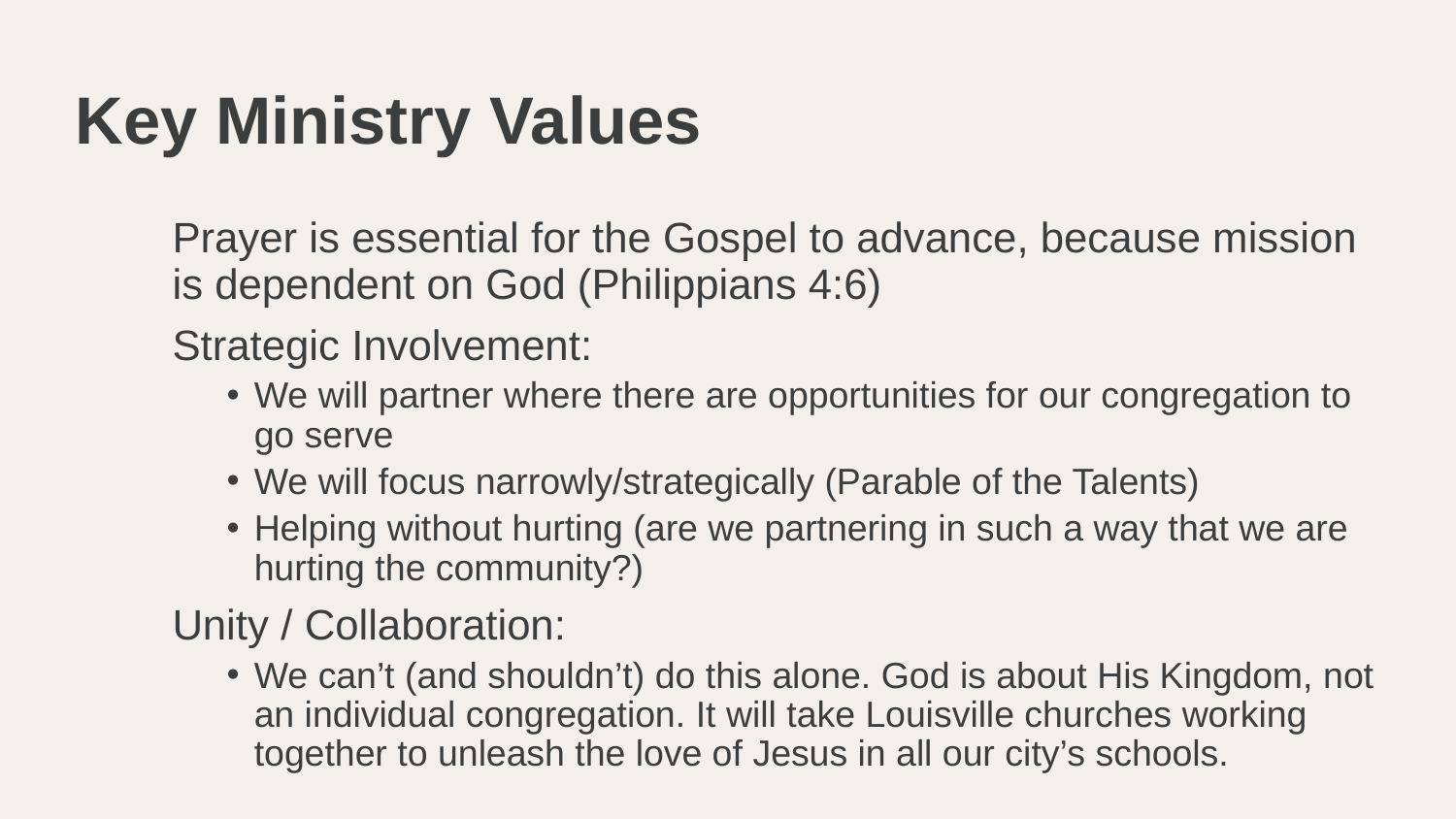

# Key Ministry Values
Prayer is essential for the Gospel to advance, because mission is dependent on God (Philippians 4:6)
Strategic Involvement:
We will partner where there are opportunities for our congregation to go serve
We will focus narrowly/strategically (Parable of the Talents)
Helping without hurting (are we partnering in such a way that we are hurting the community?)
Unity / Collaboration:
We can’t (and shouldn’t) do this alone. God is about His Kingdom, not an individual congregation. It will take Louisville churches working together to unleash the love of Jesus in all our city’s schools.